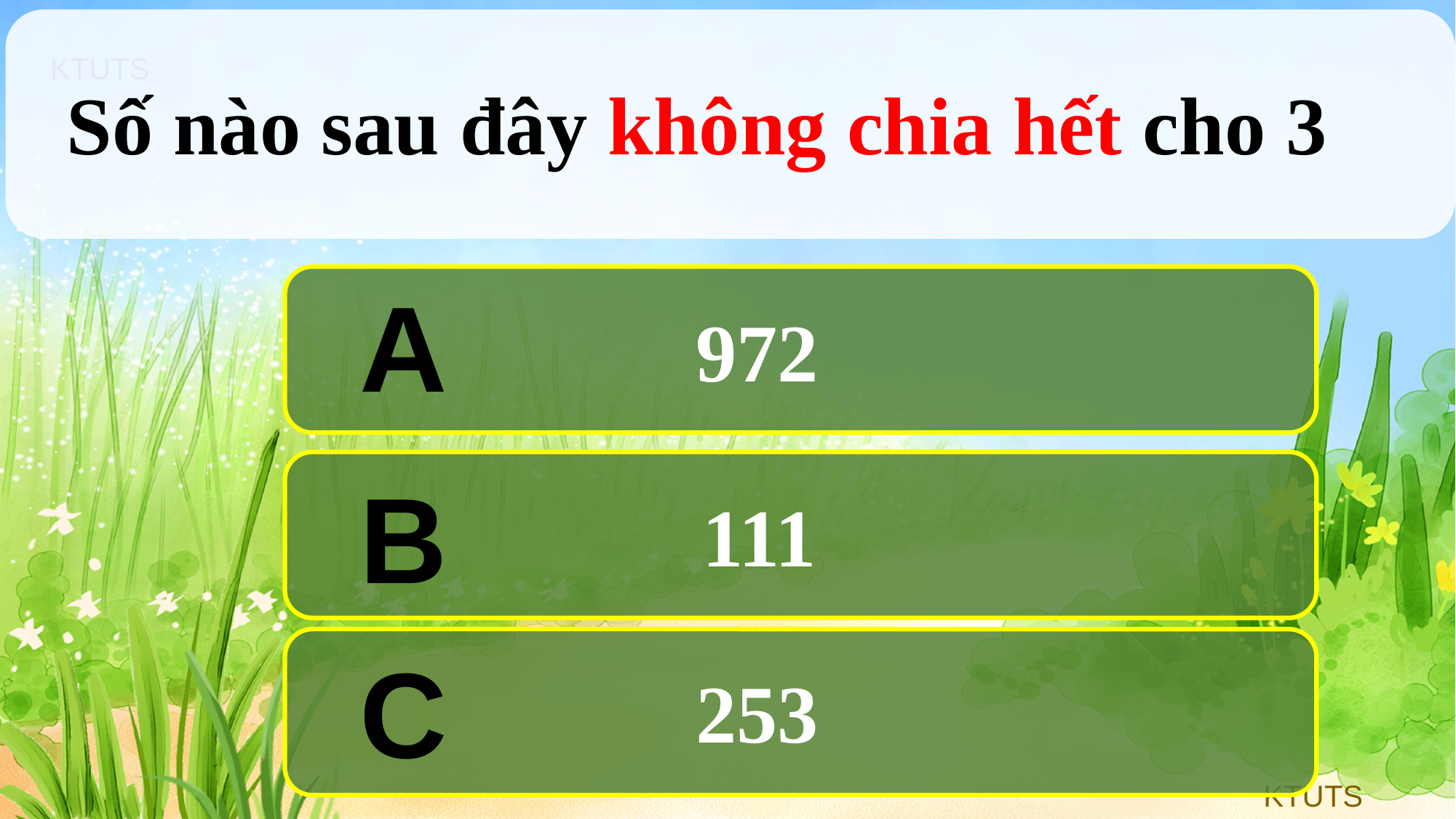

Số nào sau đây không chia hết cho 3
A

972

B
111

C
253